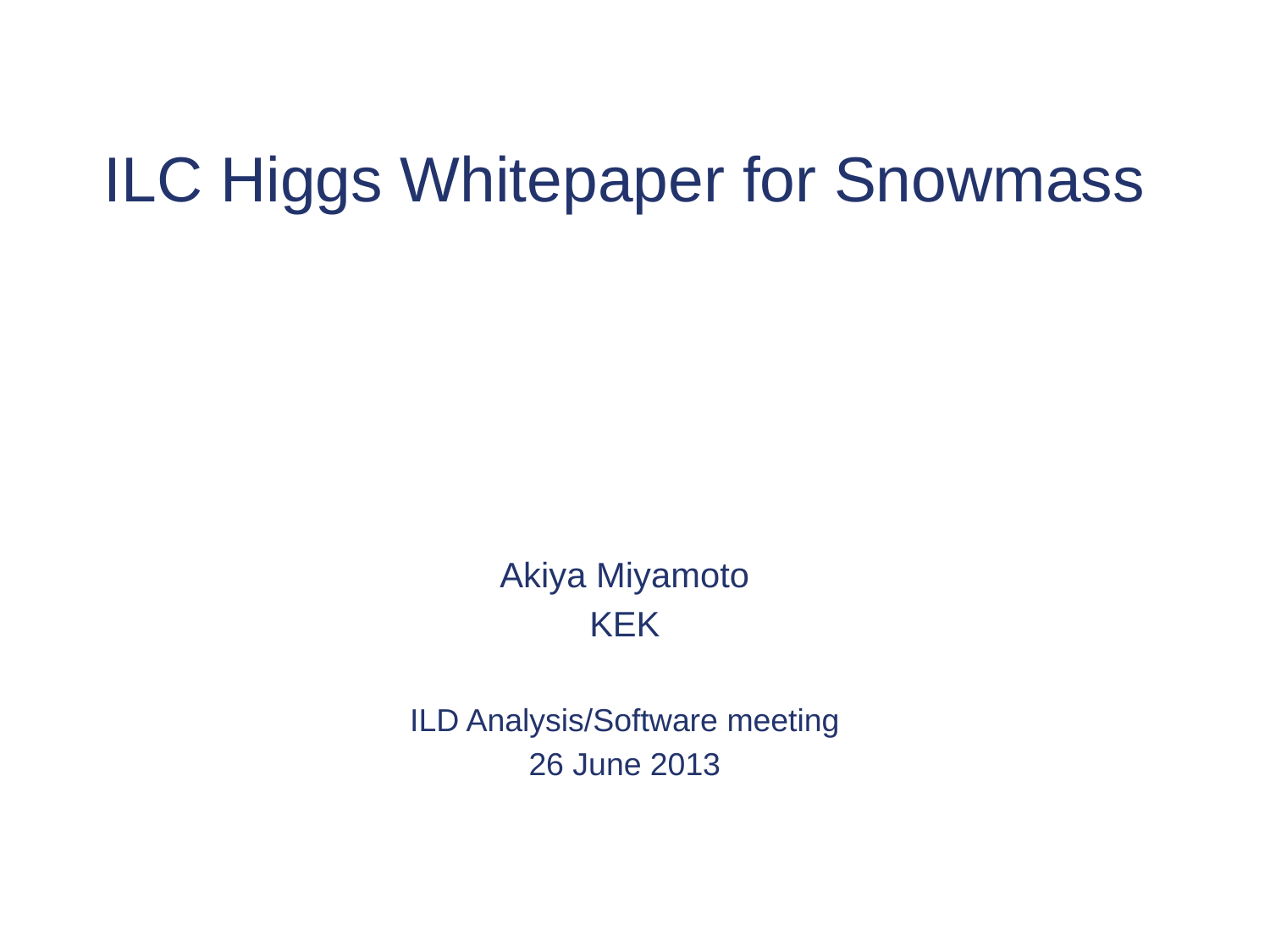

# ILC Higgs Whitepaper for Snowmass
Akiya Miyamoto
KEK

ILD Analysis/Software meeting
26 June 2013